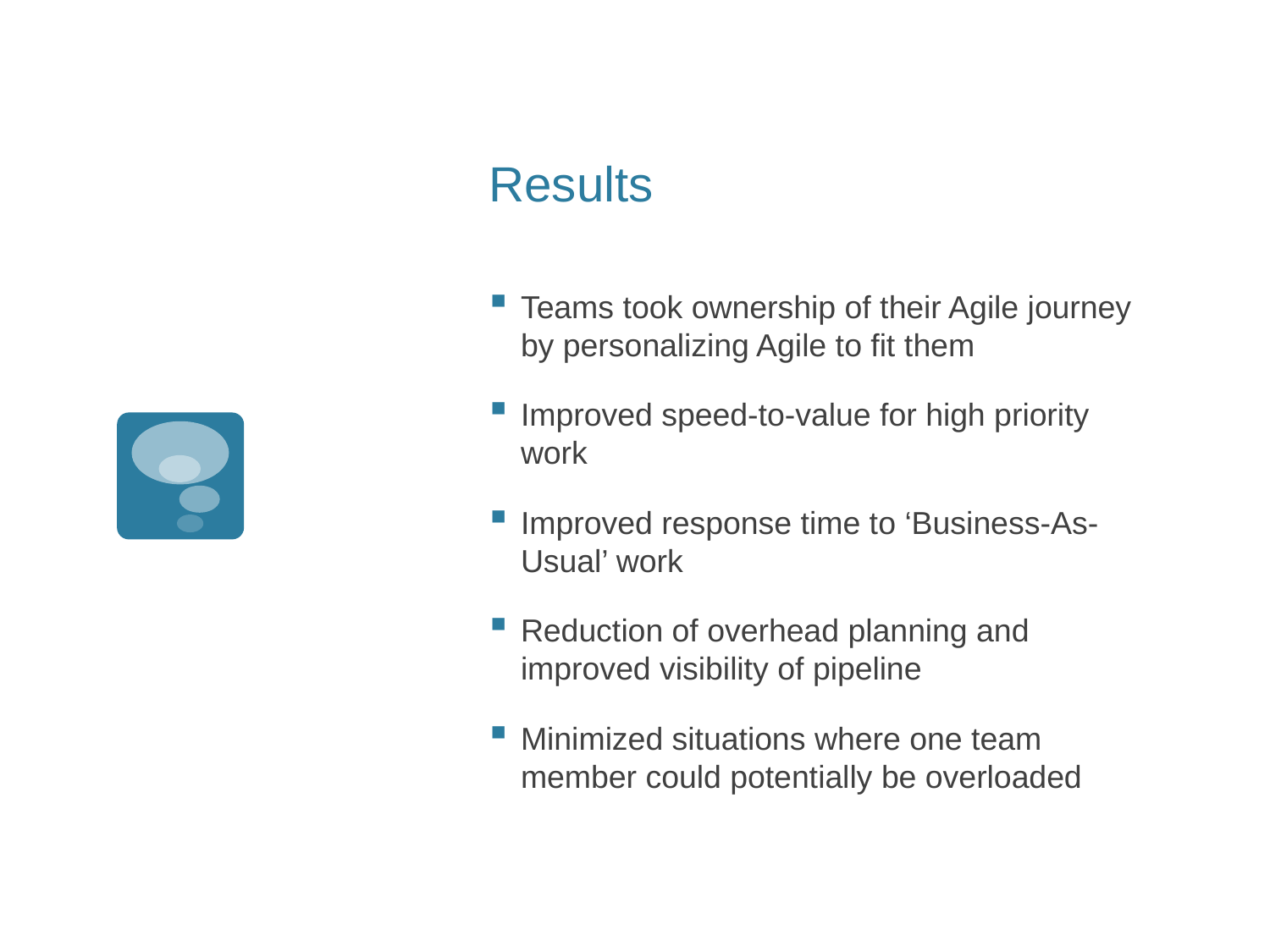

# Results
Teams took ownership of their Agile journey by personalizing Agile to fit them
Improved speed-to-value for high priority work
Improved response time to ‘Business-As-Usual’ work
Reduction of overhead planning and improved visibility of pipeline
Minimized situations where one team member could potentially be overloaded